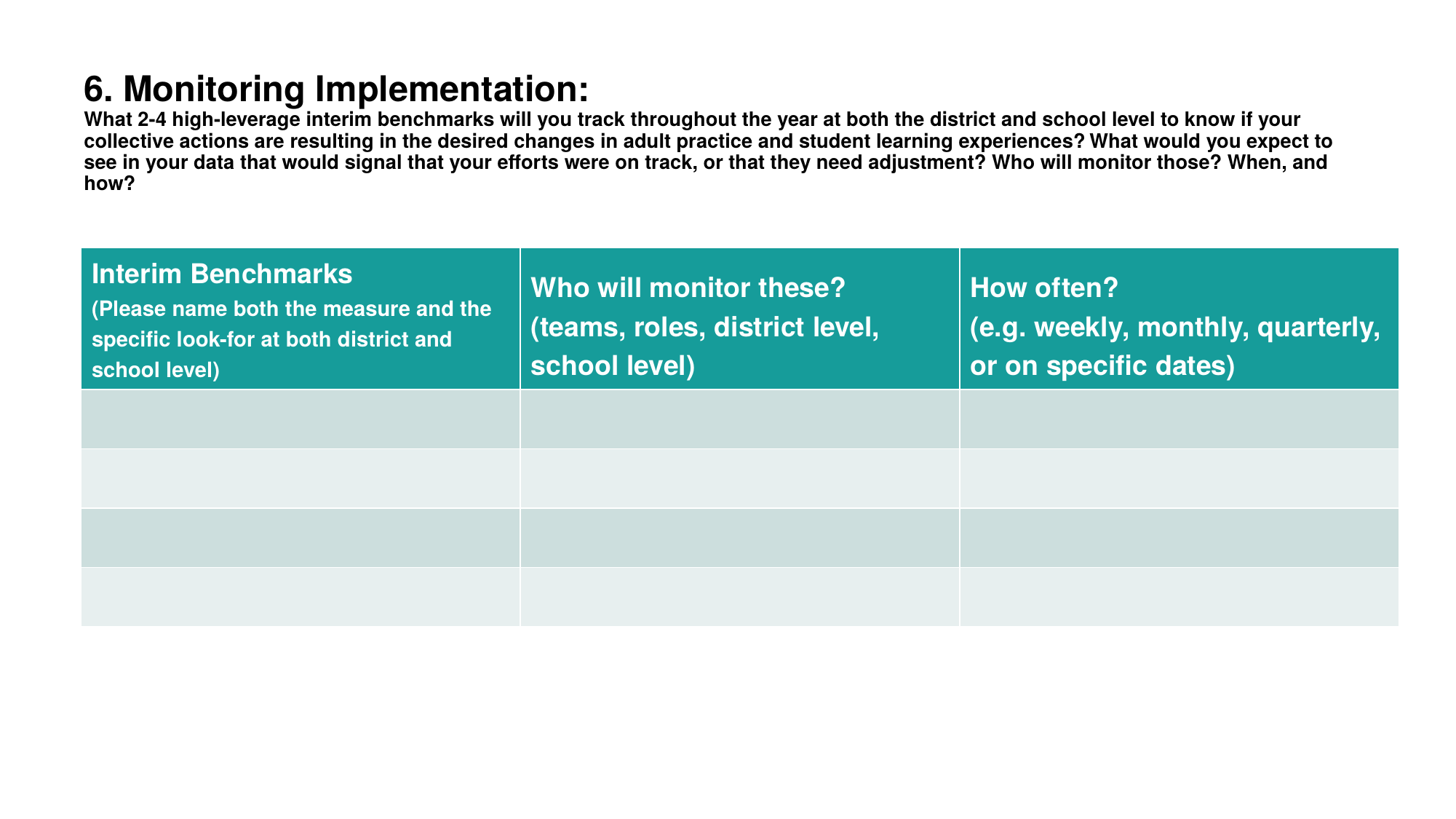

# 6. Monitoring Implementation: What 2-4 high-leverage interim benchmarks will you track throughout the year at both the district and school level to know if your collective actions are resulting in the desired changes in adult practice and student learning experiences? What would you expect to see in your data that would signal that your efforts were on track, or that they need adjustment? Who will monitor those? When, and how?
| Interim Benchmarks (Please name both the measure and the specific look-for at both district and school level) | Who will monitor these? (teams, roles, district level, school level) | How often? (e.g. weekly, monthly, quarterly, or on specific dates) |
| --- | --- | --- |
|  |  |  |
|  |  |  |
|  |  |  |
|  |  |  |